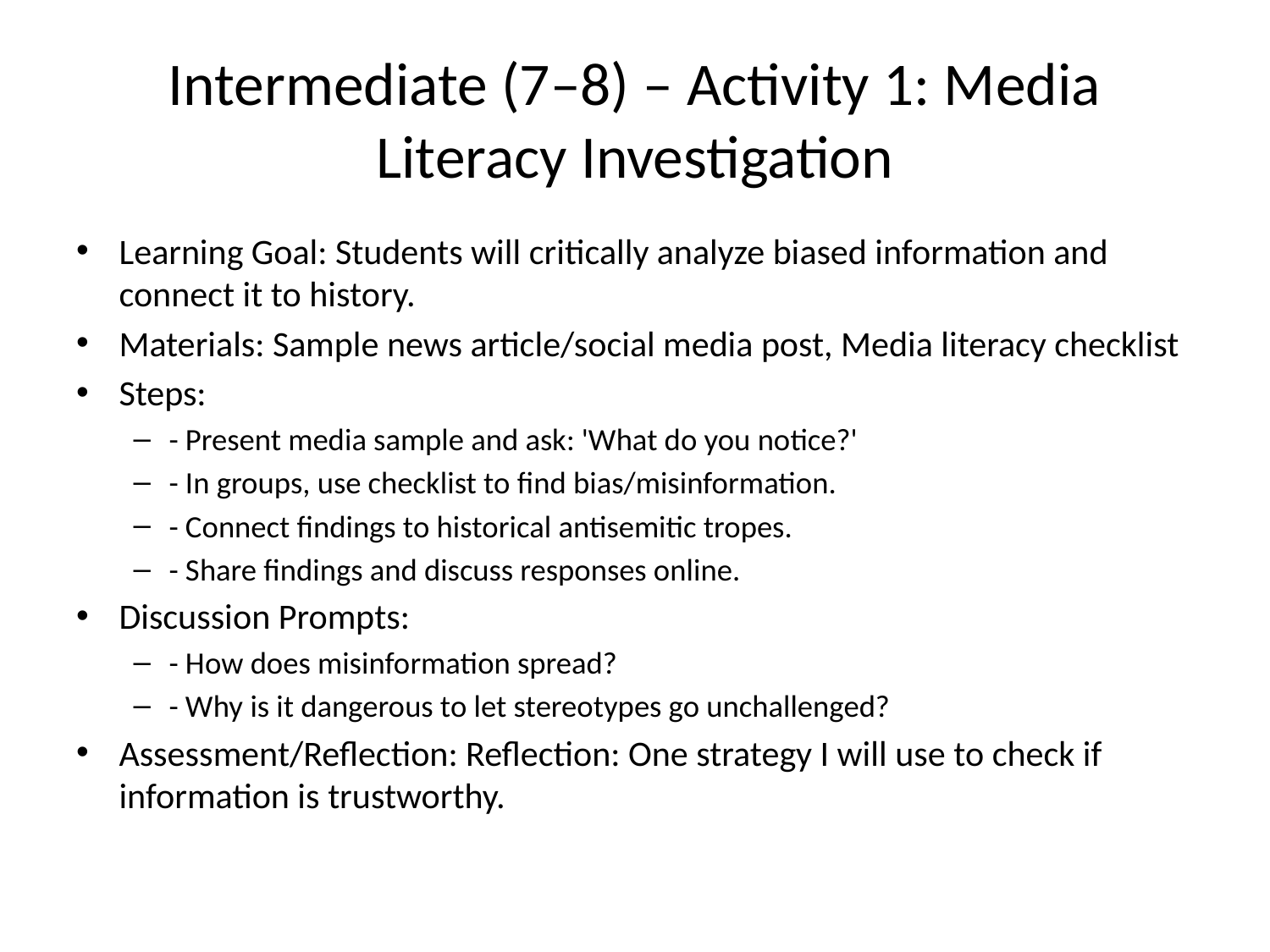

# Intermediate (7–8) – Activity 1: Media Literacy Investigation
Learning Goal: Students will critically analyze biased information and connect it to history.
Materials: Sample news article/social media post, Media literacy checklist
Steps:
- Present media sample and ask: 'What do you notice?'
- In groups, use checklist to find bias/misinformation.
- Connect findings to historical antisemitic tropes.
- Share findings and discuss responses online.
Discussion Prompts:
- How does misinformation spread?
- Why is it dangerous to let stereotypes go unchallenged?
Assessment/Reflection: Reflection: One strategy I will use to check if information is trustworthy.